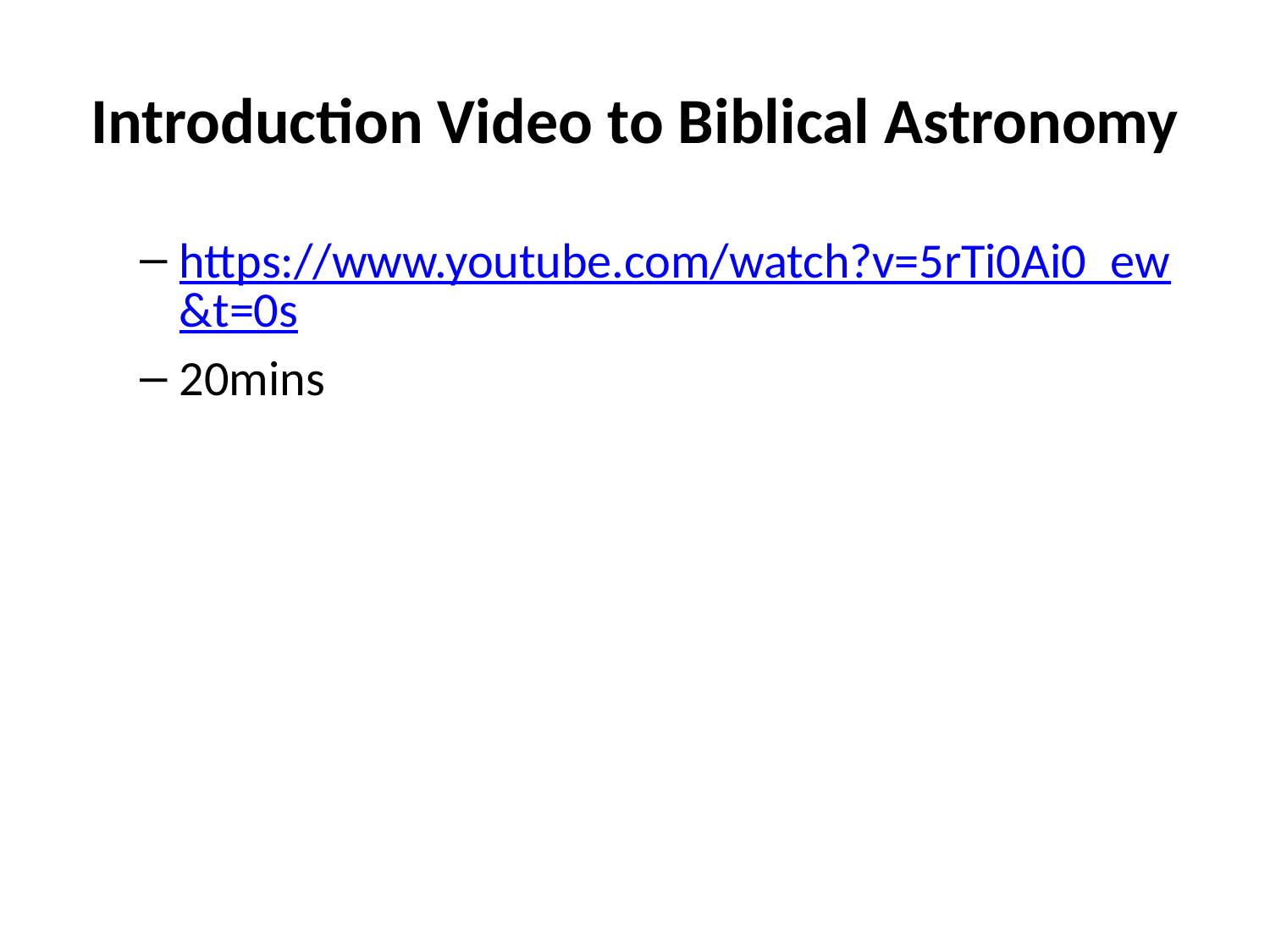

# Introduction Video to Biblical Astronomy
https://www.youtube.com/watch?v=5rTi0Ai0_ew&t=0s
20mins